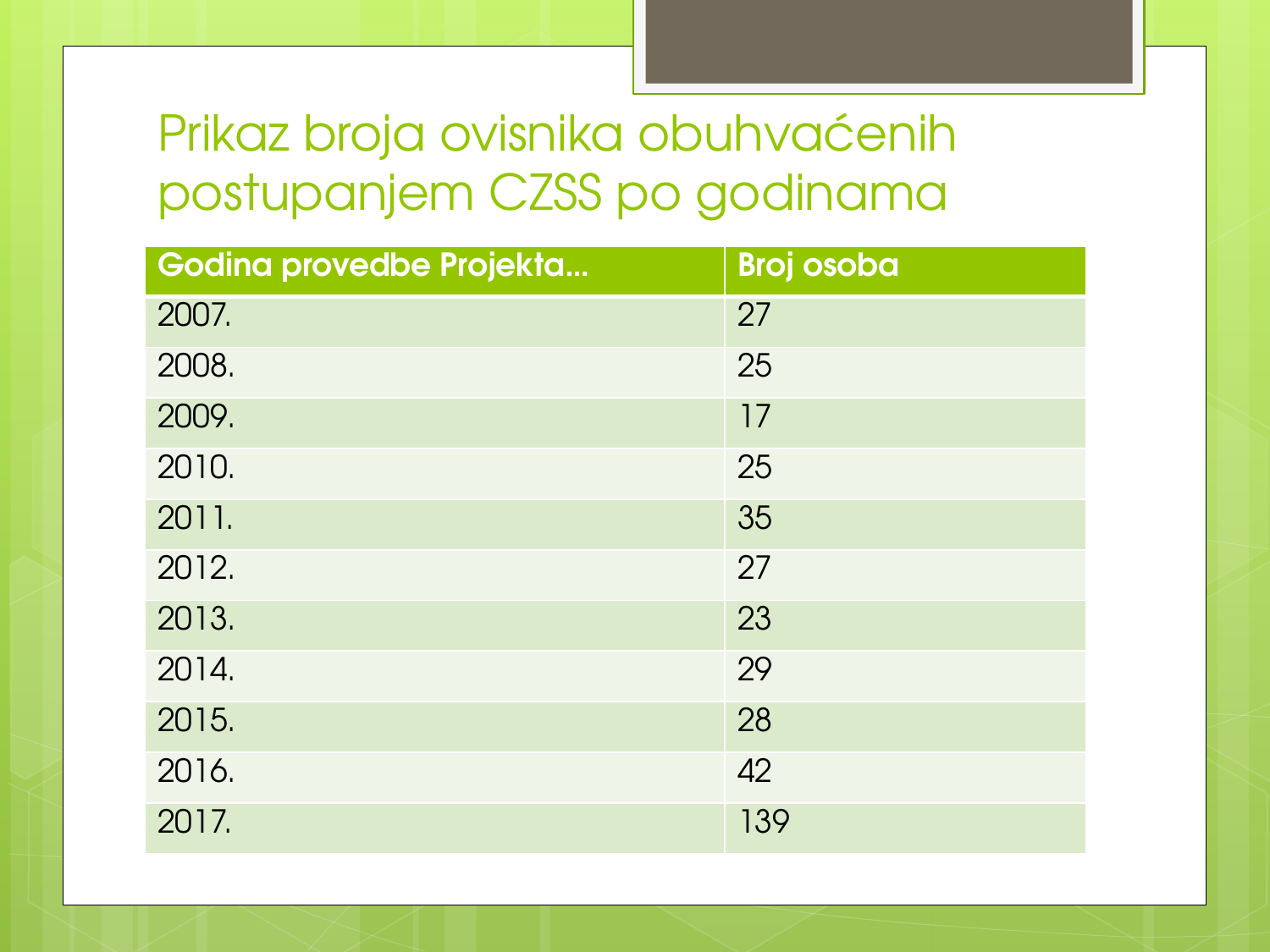

# Prikaz broja ovisnika obuhvaćenih postupanjem CZSS po godinama
| Godina provedbe Projekta… | Broj osoba |
| --- | --- |
| 2007. | 27 |
| 2008. | 25 |
| 2009. | 17 |
| 2010. | 25 |
| 2011. | 35 |
| 2012. | 27 |
| 2013. | 23 |
| 2014. | 29 |
| 2015. | 28 |
| 2016. | 42 |
| 2017. | 139 |